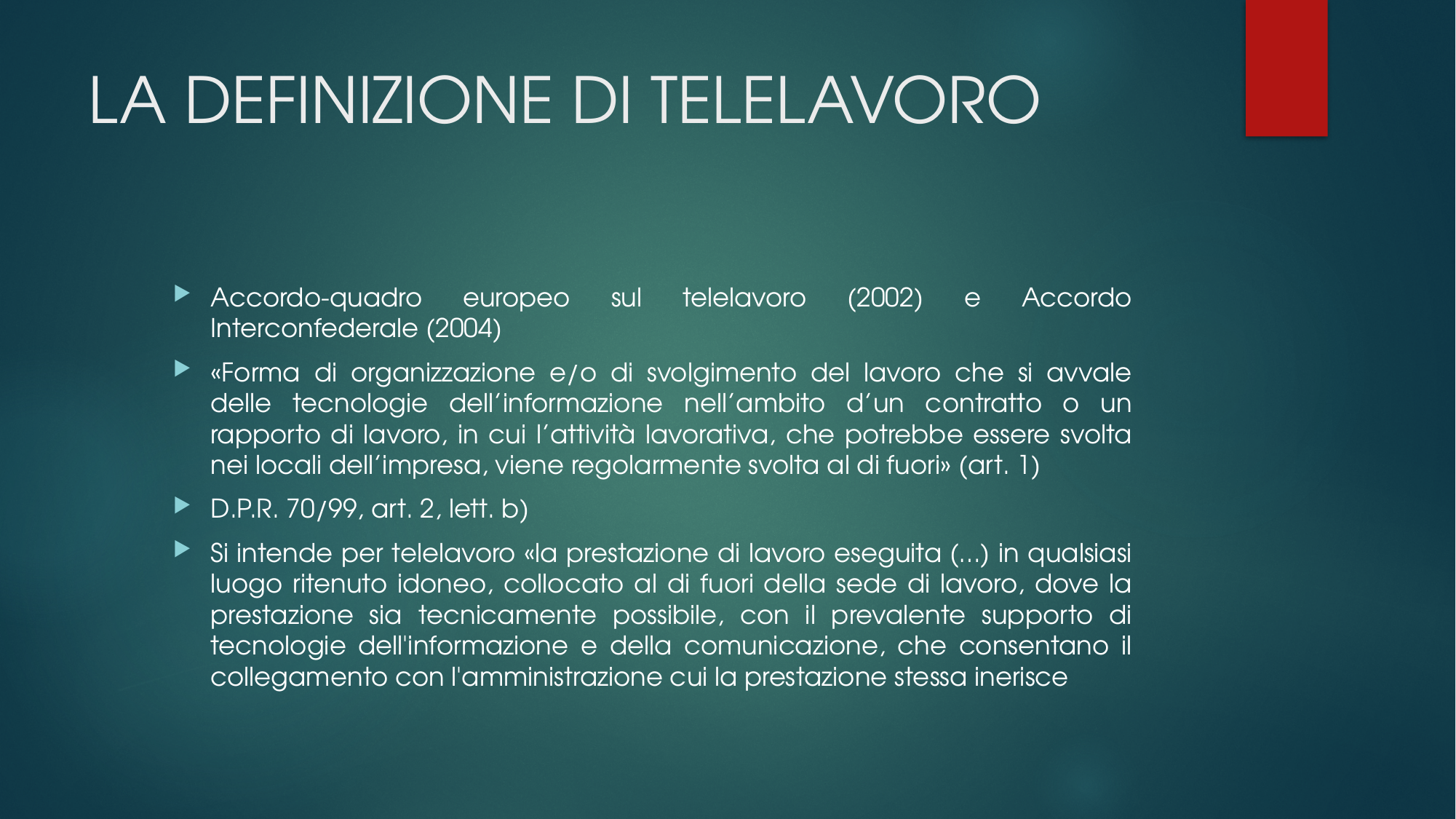

# LA DEFINIZIONE DI TELELAVORO
Accordo-quadro europeo sul telelavoro (2002) e Accordo Interconfederale (2004)
«Forma di organizzazione e/o di svolgimento del lavoro che si avvale delle tecnologie dell’informazione nell’ambito d’un contratto o un rapporto di lavoro, in cui l’attività lavorativa, che potrebbe essere svolta nei locali dell’impresa, viene regolarmente svolta al di fuori» (art. 1)
D.P.R. 70/99, art. 2, lett. b)
Si intende per telelavoro «la prestazione di lavoro eseguita (…) in qualsiasi luogo ritenuto idoneo, collocato al di fuori della sede di lavoro, dove la prestazione sia tecnicamente possibile, con il prevalente supporto di tecnologie dell'informazione e della comunicazione, che consentano il collegamento con l'amministrazione cui la prestazione stessa inerisce